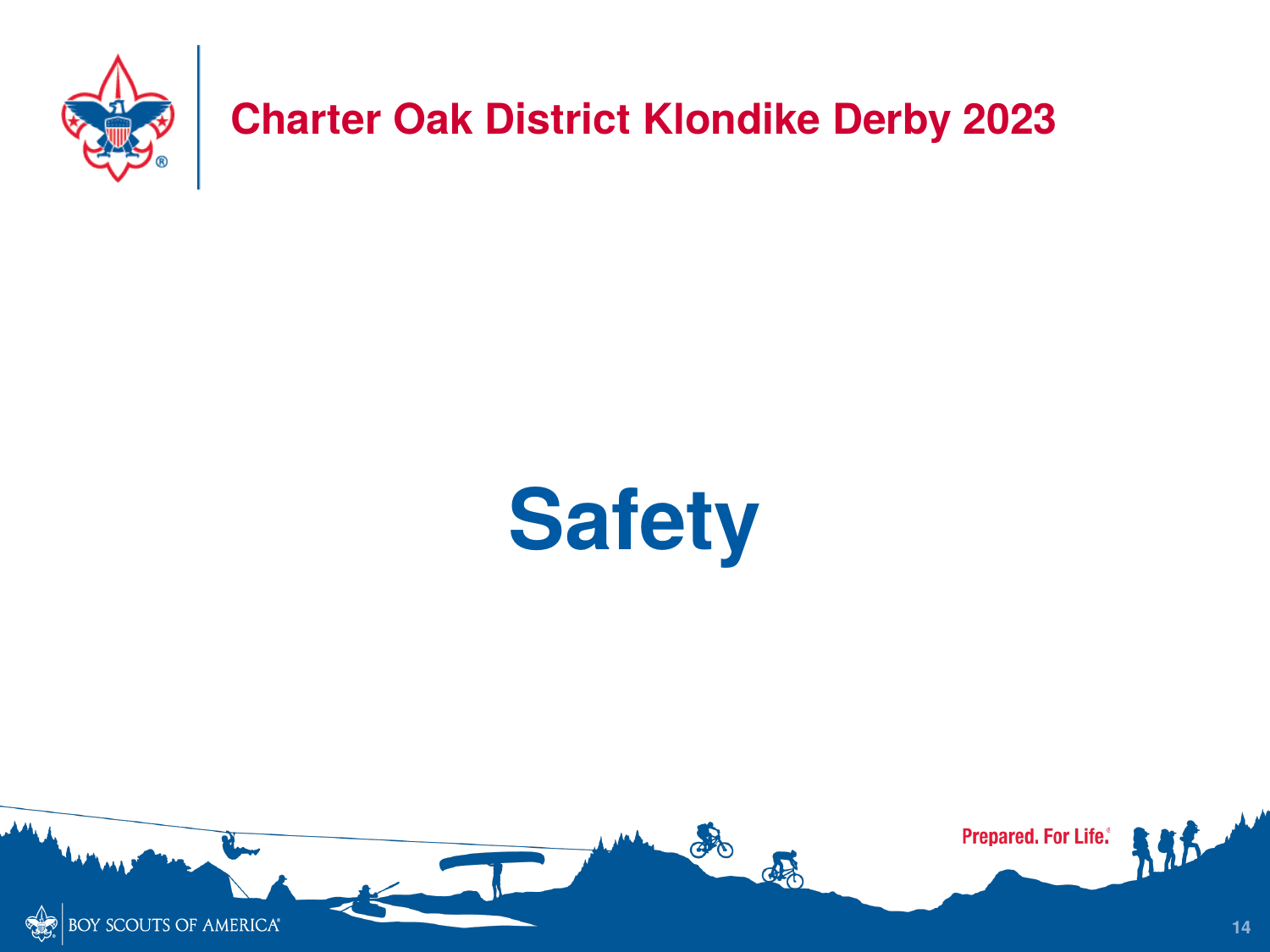

# Charter Oak District Klondike Derby 2023
Safety
14